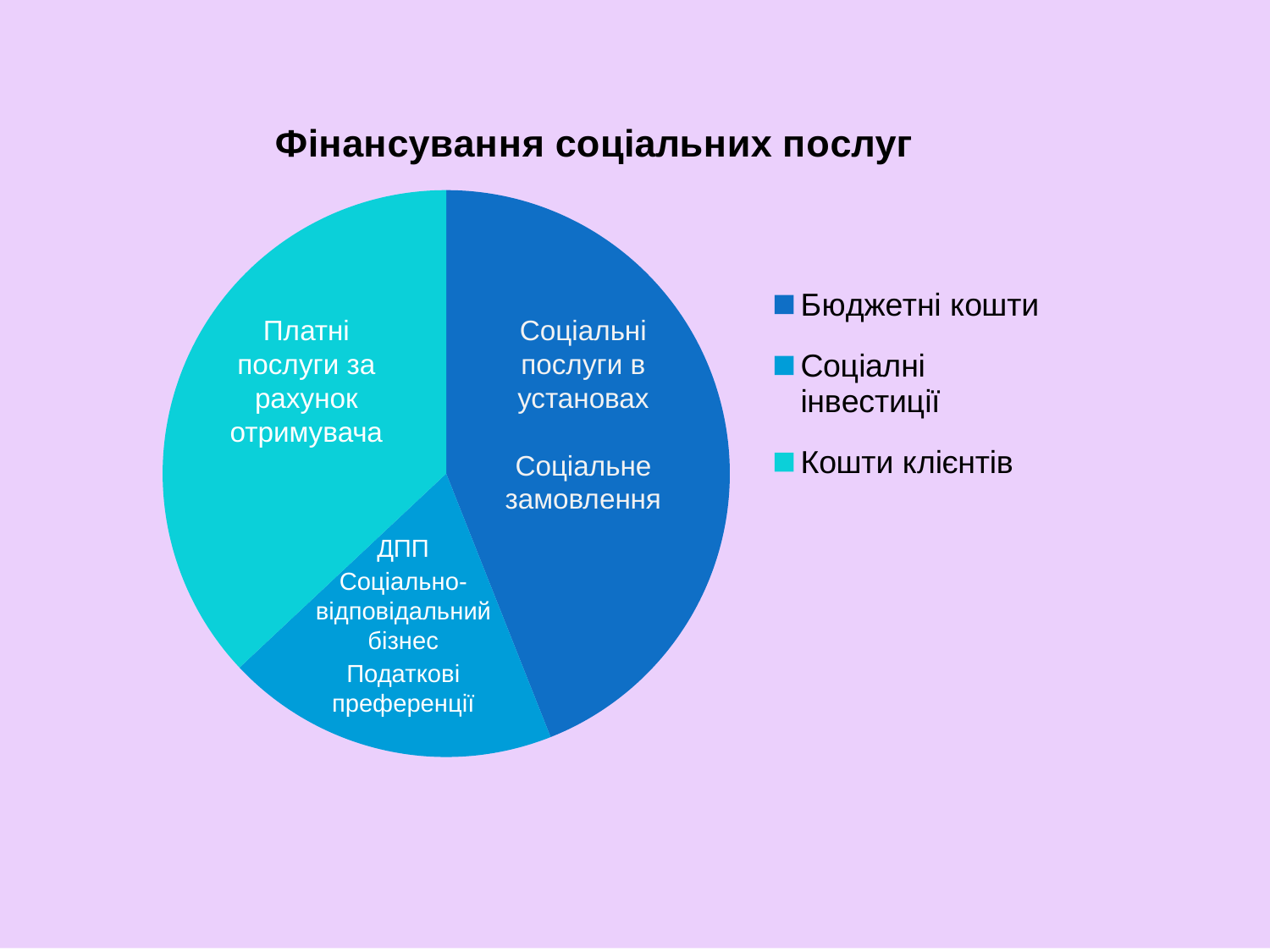

### Chart: Фінансування соціальних послуг

| Category | Соціальні послуги |
|---|---|
| Бюджетні кошти | 44.0 |
| Соціалні інвестиції | 19.0 |
| Кошти клієнтів | 37.0 |
Платні послуги за рахунок отримувача
Соціальні послуги в установах

Соціальне замовлення
ДПП
Соціально-відповідальний бізнес
Податкові преференції